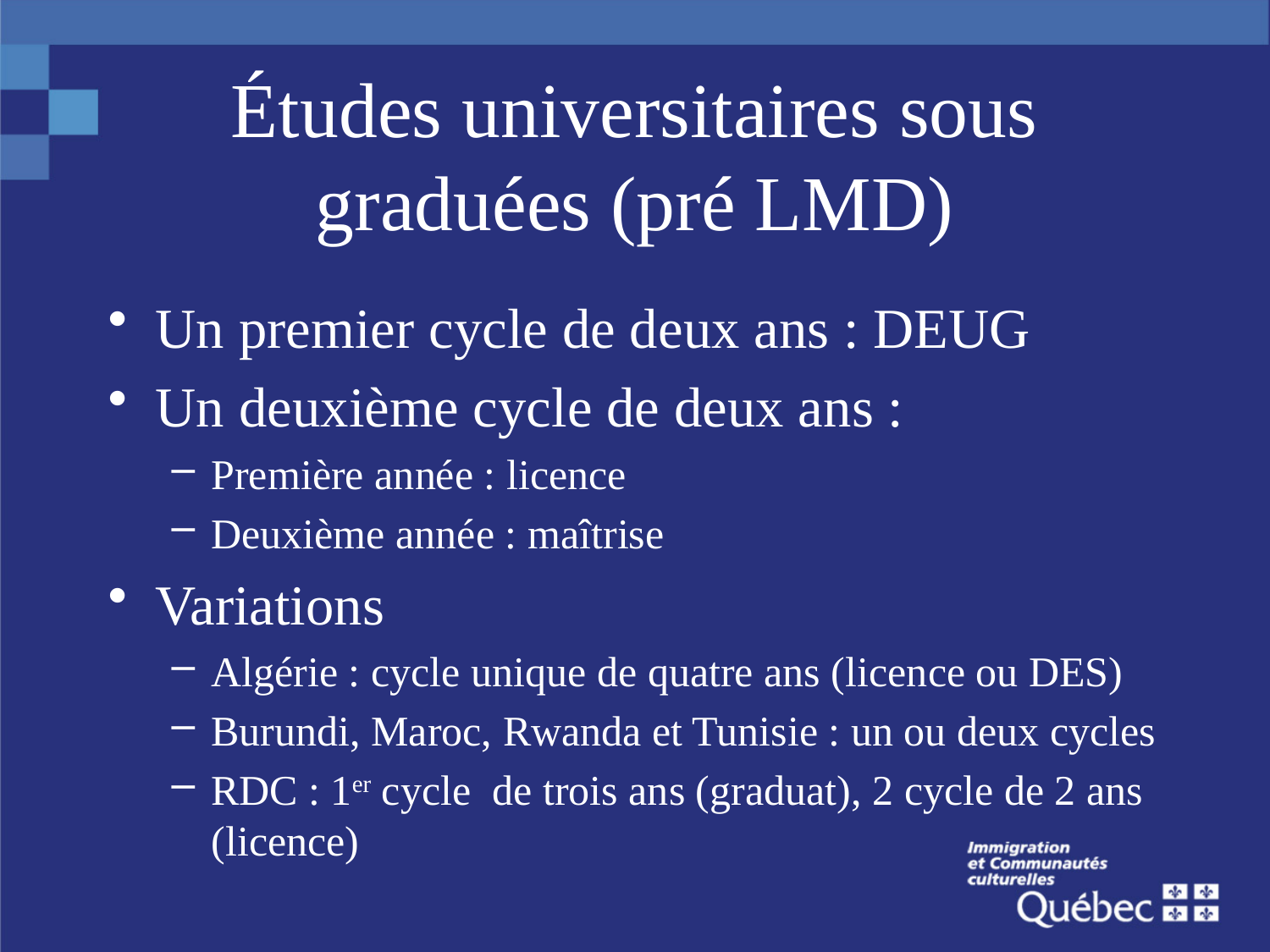

# Études universitaires sous graduées (pré LMD)
Un premier cycle de deux ans : DEUG
Un deuxième cycle de deux ans :
Première année : licence
Deuxième année : maîtrise
Variations
Algérie : cycle unique de quatre ans (licence ou DES)
Burundi, Maroc, Rwanda et Tunisie : un ou deux cycles
RDC : 1er cycle  de trois ans (graduat), 2 cycle de 2 ans (licence)